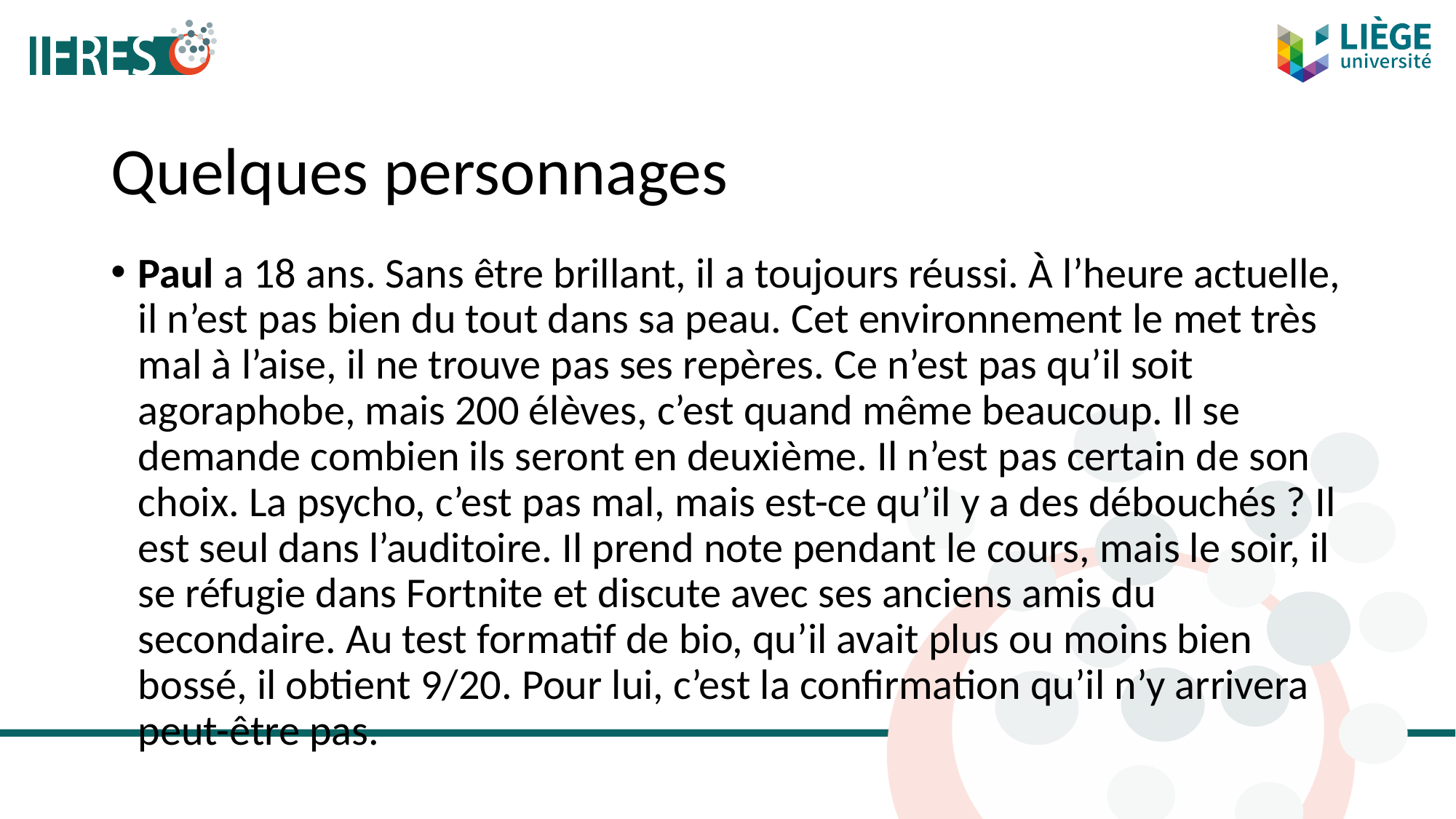

# Quelques personnages
Paul a 18 ans. Sans être brillant, il a toujours réussi. À l’heure actuelle, il n’est pas bien du tout dans sa peau. Cet environnement le met très mal à l’aise, il ne trouve pas ses repères. Ce n’est pas qu’il soit agoraphobe, mais 200 élèves, c’est quand même beaucoup. Il se demande combien ils seront en deuxième. Il n’est pas certain de son choix. La psycho, c’est pas mal, mais est-ce qu’il y a des débouchés ? Il est seul dans l’auditoire. Il prend note pendant le cours, mais le soir, il se réfugie dans Fortnite et discute avec ses anciens amis du secondaire. Au test formatif de bio, qu’il avait plus ou moins bien bossé, il obtient 9/20. Pour lui, c’est la confirmation qu’il n’y arrivera peut-être pas.